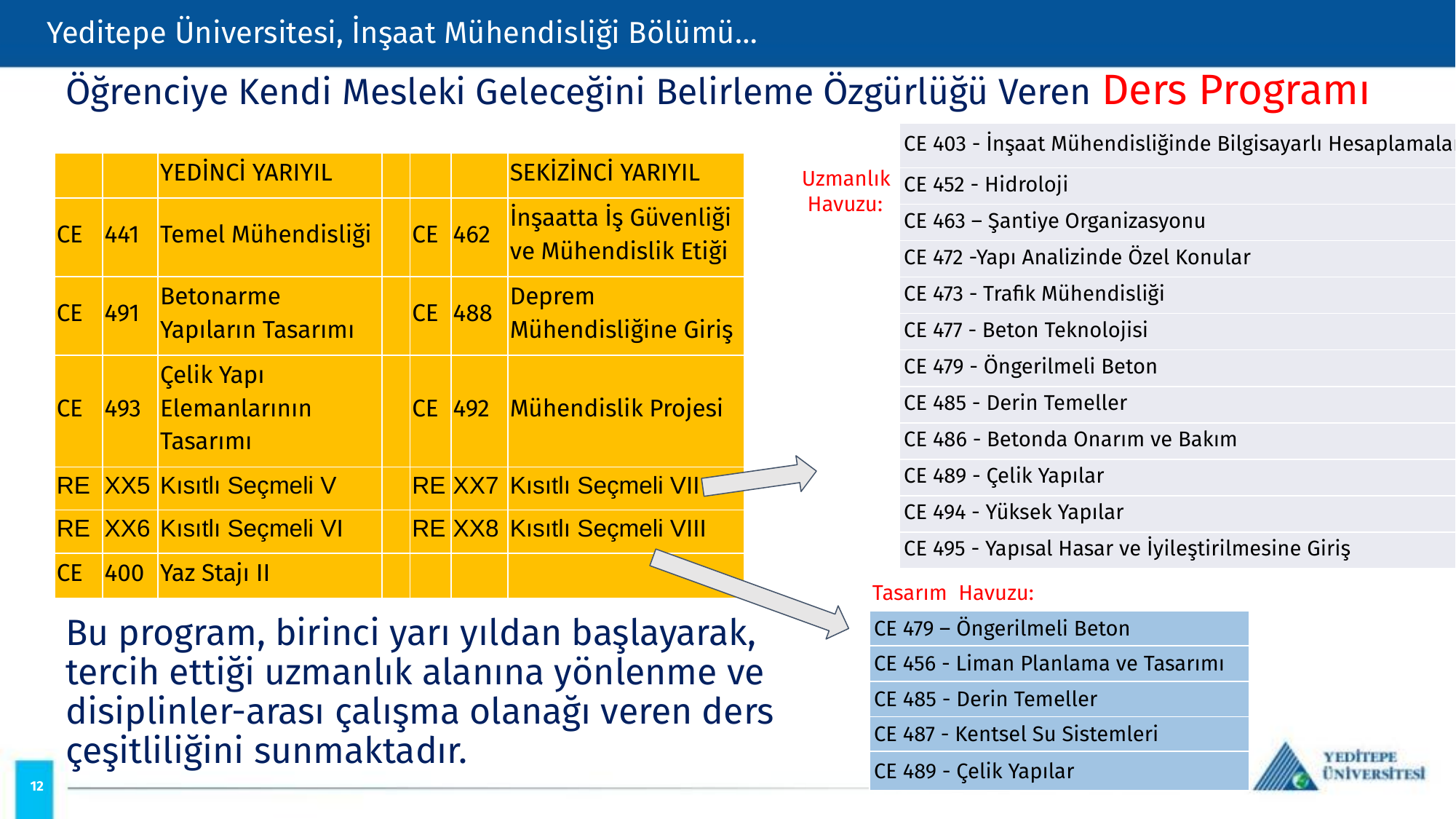

# Yeditepe Üniversitesi, İnşaat Mühendisliği Bölümü…
Öğrenciye Kendi Mesleki Geleceğini Belirleme Özgürlüğü Veren Ders Programı

| CE 403 - İnşaat Mühendisliğinde Bilgisayarlı Hesaplamalar |
| --- |
| CE 452 - Hidroloji |
| CE 463 – Şantiye Organizasyonu |
| CE 472 -Yapı Analizinde Özel Konular |
| CE 473 - Trafik Mühendisliği |
| CE 477 - Beton Teknolojisi |
| CE 479 - Öngerilmeli Beton |
| CE 485 - Derin Temeller |
| CE 486 - Betonda Onarım ve Bakım |
| CE 489 - Çelik Yapılar |
| CE 494 - Yüksek Yapılar |
| CE 495 - Yapısal Hasar ve İyileştirilmesine Giriş |
|  |  | YEDİNCİ YARIYIL |  |  |  | SEKİZİNCİ YARIYIL |
| --- | --- | --- | --- | --- | --- | --- |
| CE | 441 | Temel Mühendisliği |  | CE | 462 | İnşaatta İş Güvenliği ve Mühendislik Etiği |
| CE | 491 | Betonarme Yapıların Tasarımı |  | CE | 488 | Deprem Mühendisliğine Giriş |
| CE | 493 | Çelik Yapı Elemanlarının Tasarımı |  | CE | 492 | Mühendislik Projesi |
| RE | XX5 | Kısıtlı Seçmeli V |  | RE | XX7 | Kısıtlı Seçmeli VII |
| RE | XX6 | Kısıtlı Seçmeli VI |  | RE | XX8 | Kısıtlı Seçmeli VIII |
| CE | 400 | Yaz Stajı II |  |  |  |  |
Uzmanlık
 Havuzu:

Tasarım  Havuzu:

Bu program, birinci yarı yıldan başlayarak, tercih ettiği uzmanlık alanına yönlenme ve disiplinler-arası çalışma olanağı veren ders çeşitliliğini sunmaktadır.
| CE 479 – Öngerilmeli Beton |
| --- |
| CE 456 - Liman Planlama ve Tasarımı |
| CE 485 - Derin Temeller |
| CE 487 - Kentsel Su Sistemleri |
| CE 489 - Çelik Yapılar |
12